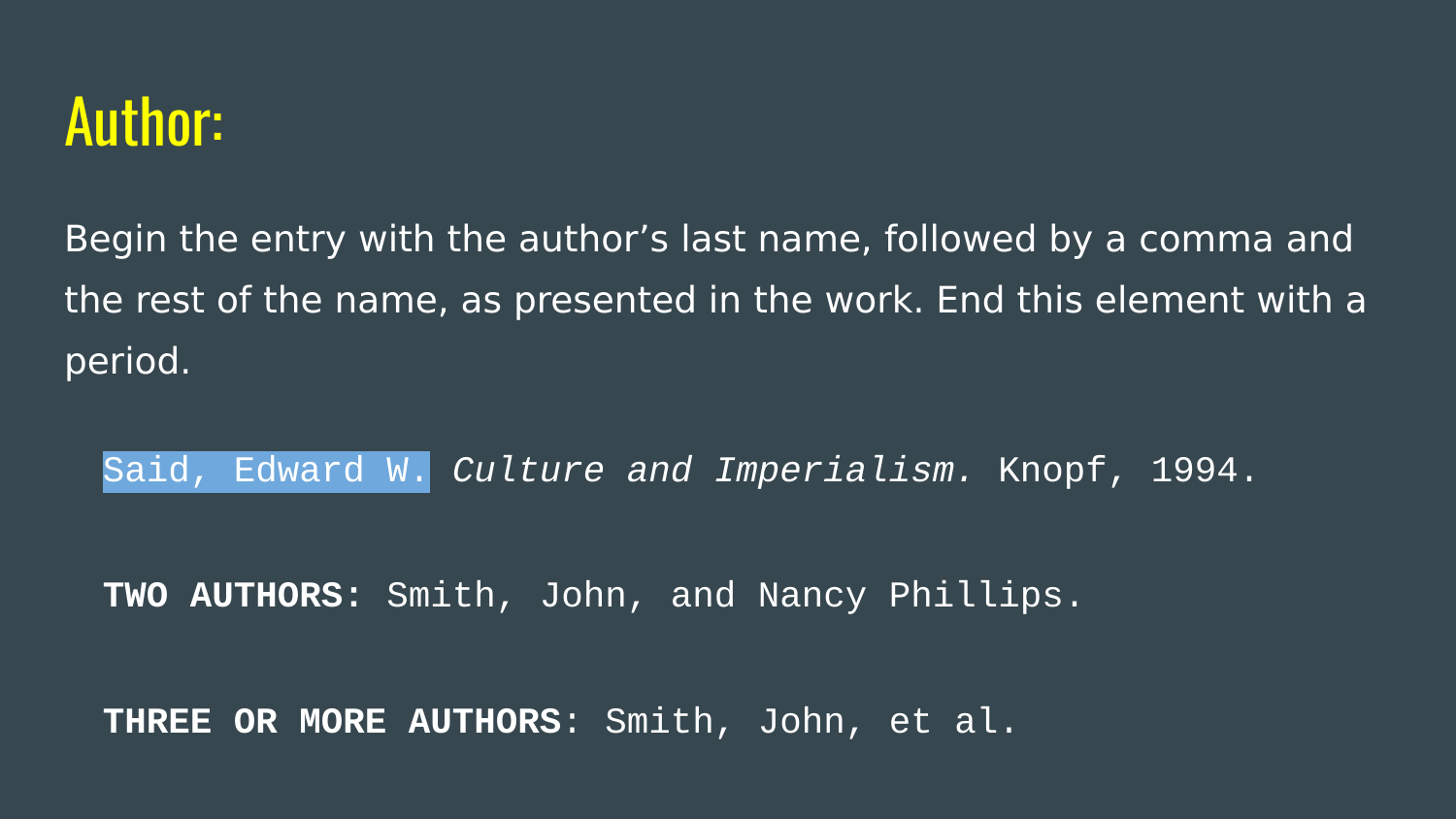

# Author:
Begin the entry with the author’s last name, followed by a comma and the rest of the name, as presented in the work. End this element with a period.
Said, Edward W. Culture and Imperialism. Knopf, 1994.
TWO AUTHORS: Smith, John, and Nancy Phillips.
THREE OR MORE AUTHORS: Smith, John, et al.